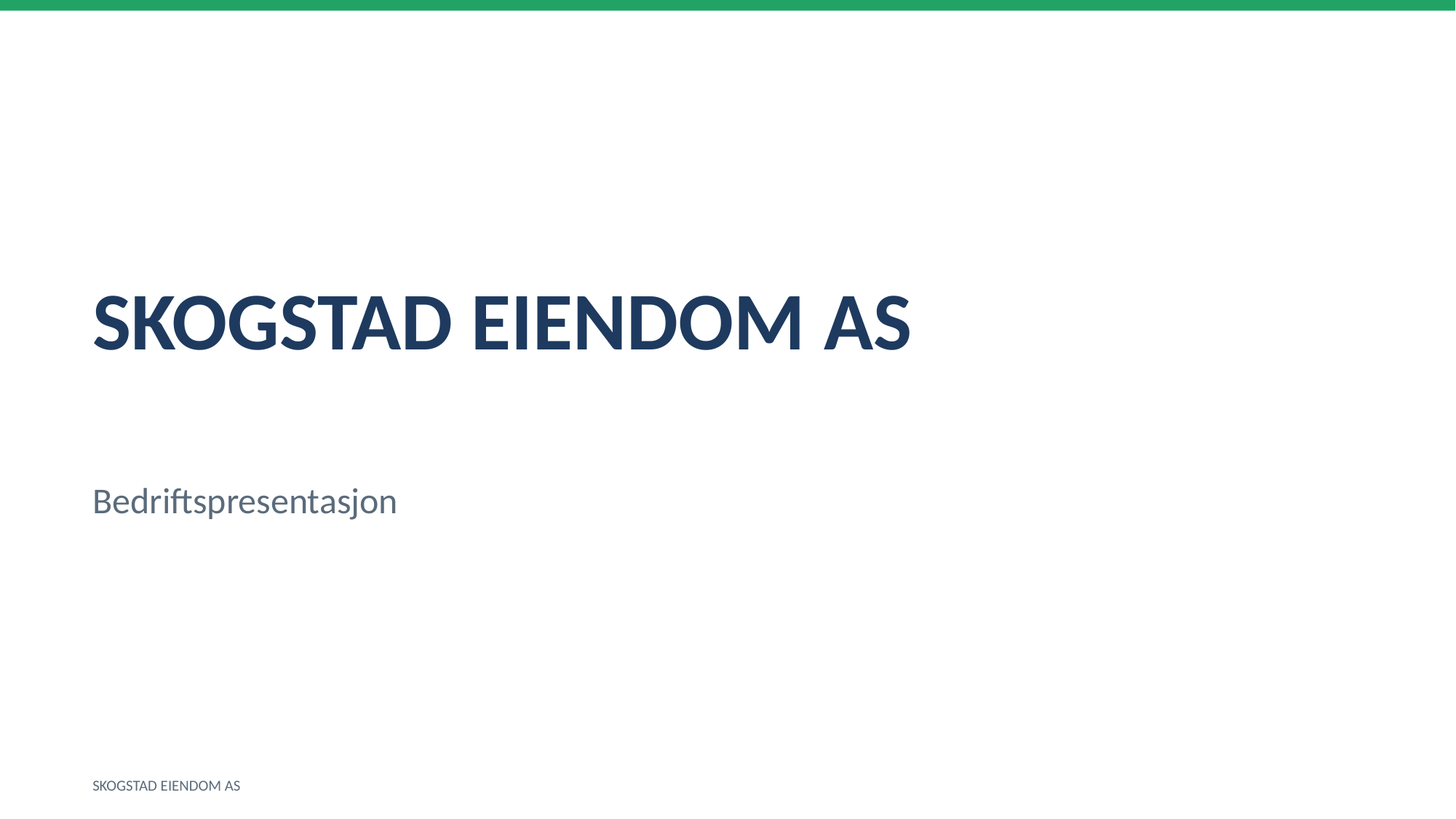

SKOGSTAD EIENDOM AS
Bedriftspresentasjon
SKOGSTAD EIENDOM AS